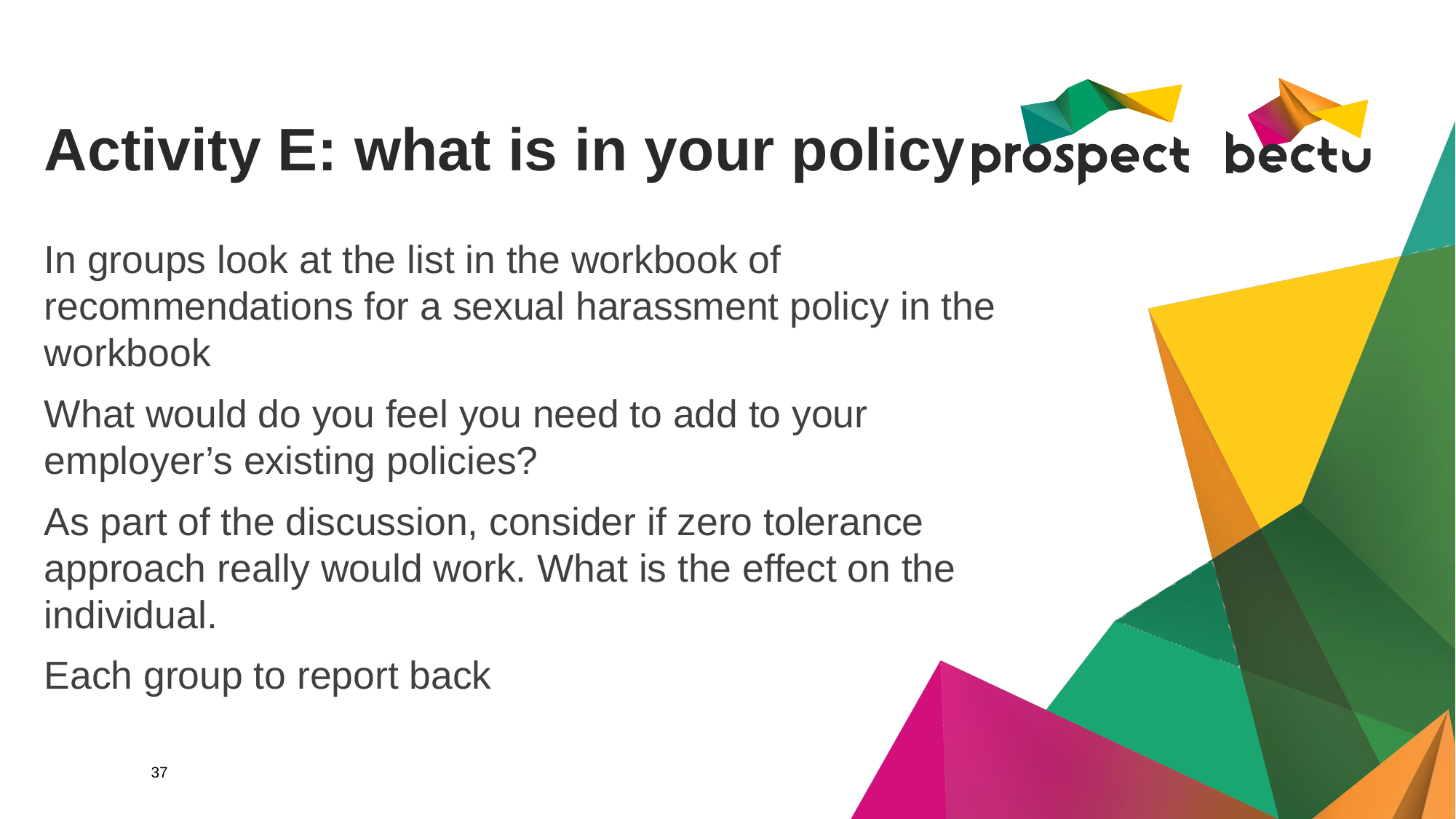

Activity E: what is in your policy
In groups look at the list in the workbook of recommendations for a sexual harassment policy in the workbook
What would do you feel you need to add to your employer’s existing policies?
As part of the discussion, consider if zero tolerance approach really would work. What is the effect on the individual.
Each group to report back